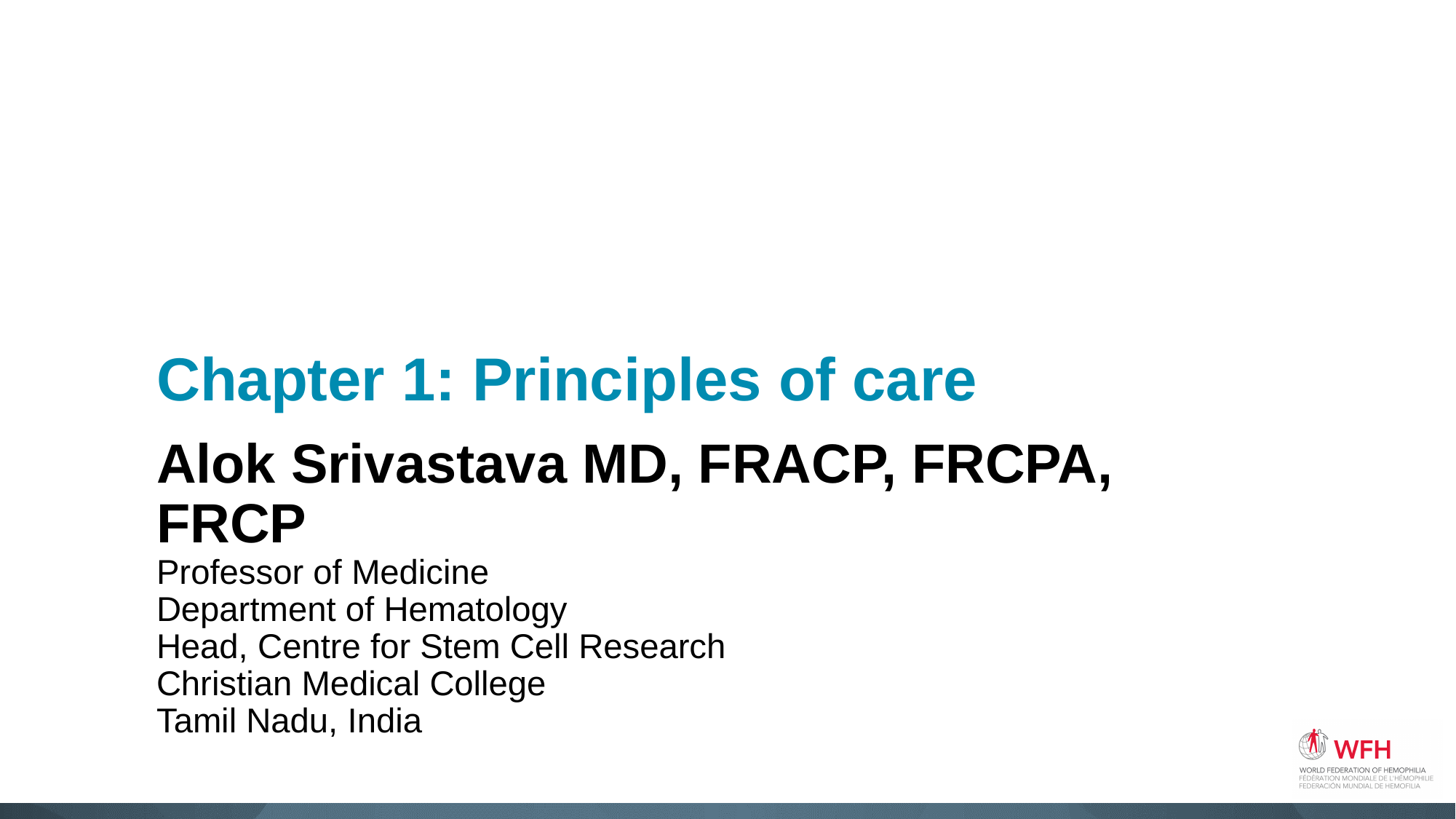

# Chapter 1: Principles of care
Alok Srivastava MD, FRACP, FRCPA, FRCP
Professor of Medicine
Department of Hematology
Head, Centre for Stem Cell Research
Christian Medical College
Tamil Nadu, India